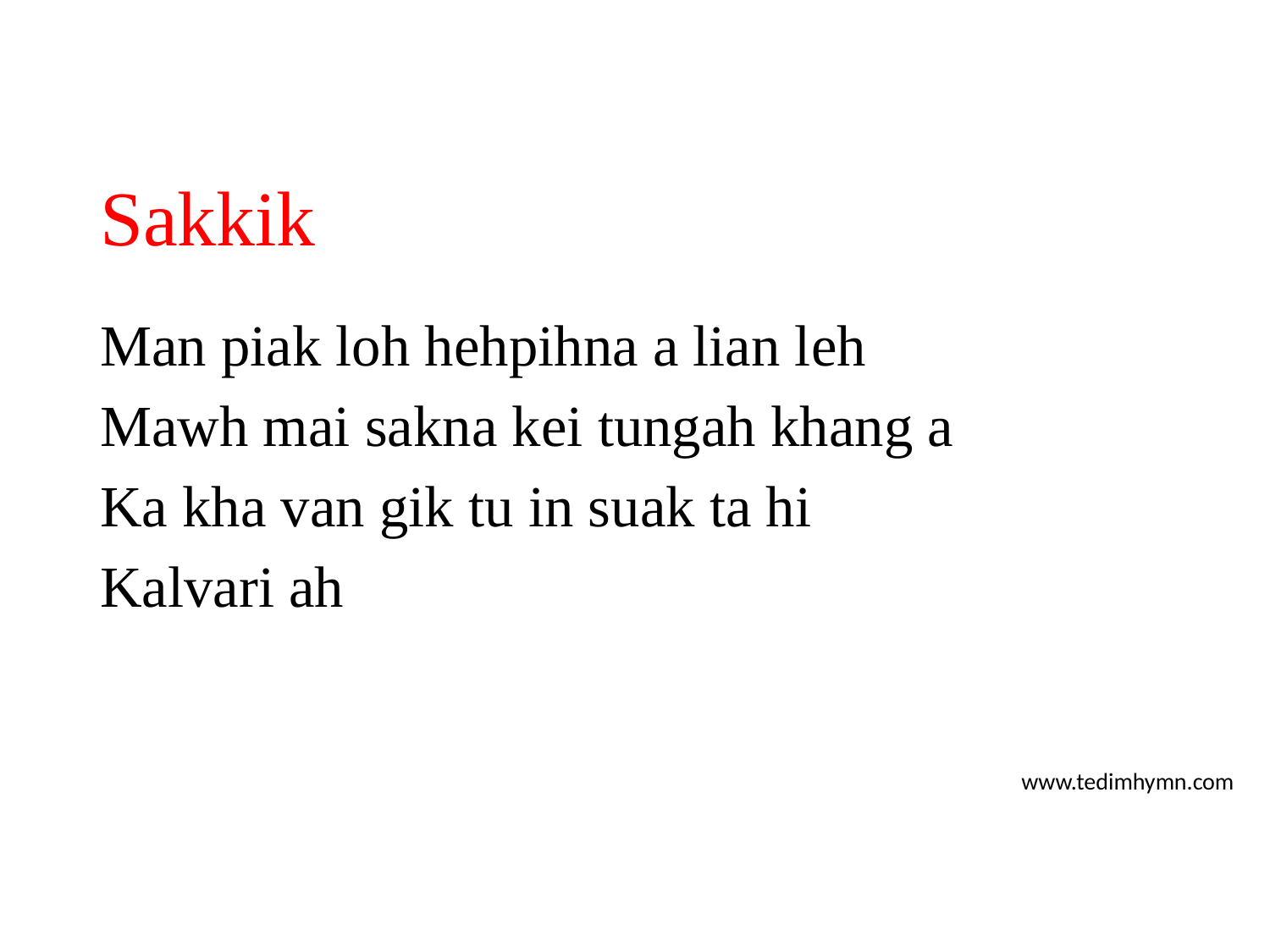

# Sakkik
Man piak loh hehpihna a lian leh
Mawh mai sakna kei tungah khang a
Ka kha van gik tu in suak ta hi
Kalvari ah
www.tedimhymn.com